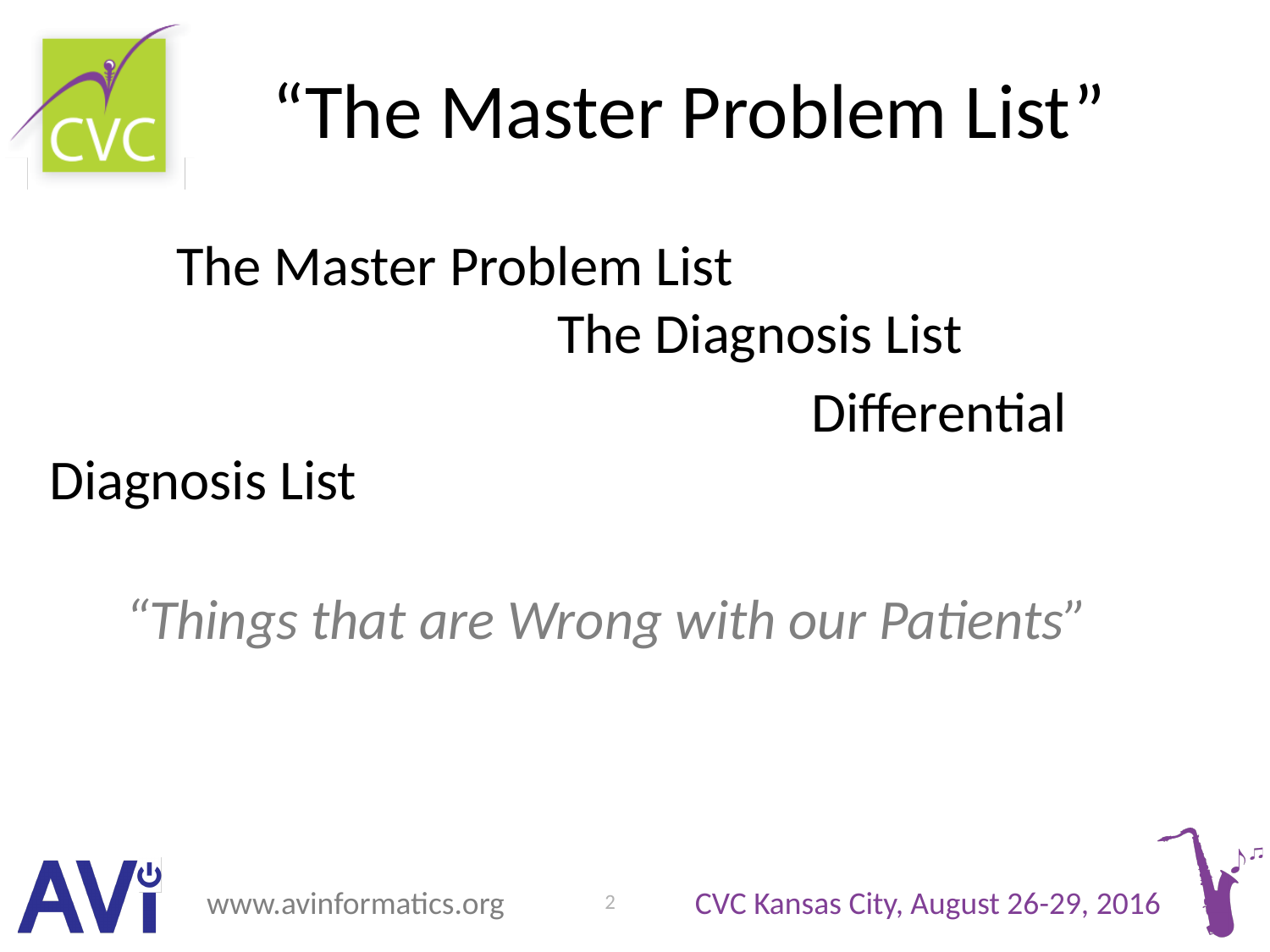

# “The Master Problem List”
	The Master Problem List
				The Diagnosis List
						Differential Diagnosis List

      “Things that are Wrong with our Patients”

2